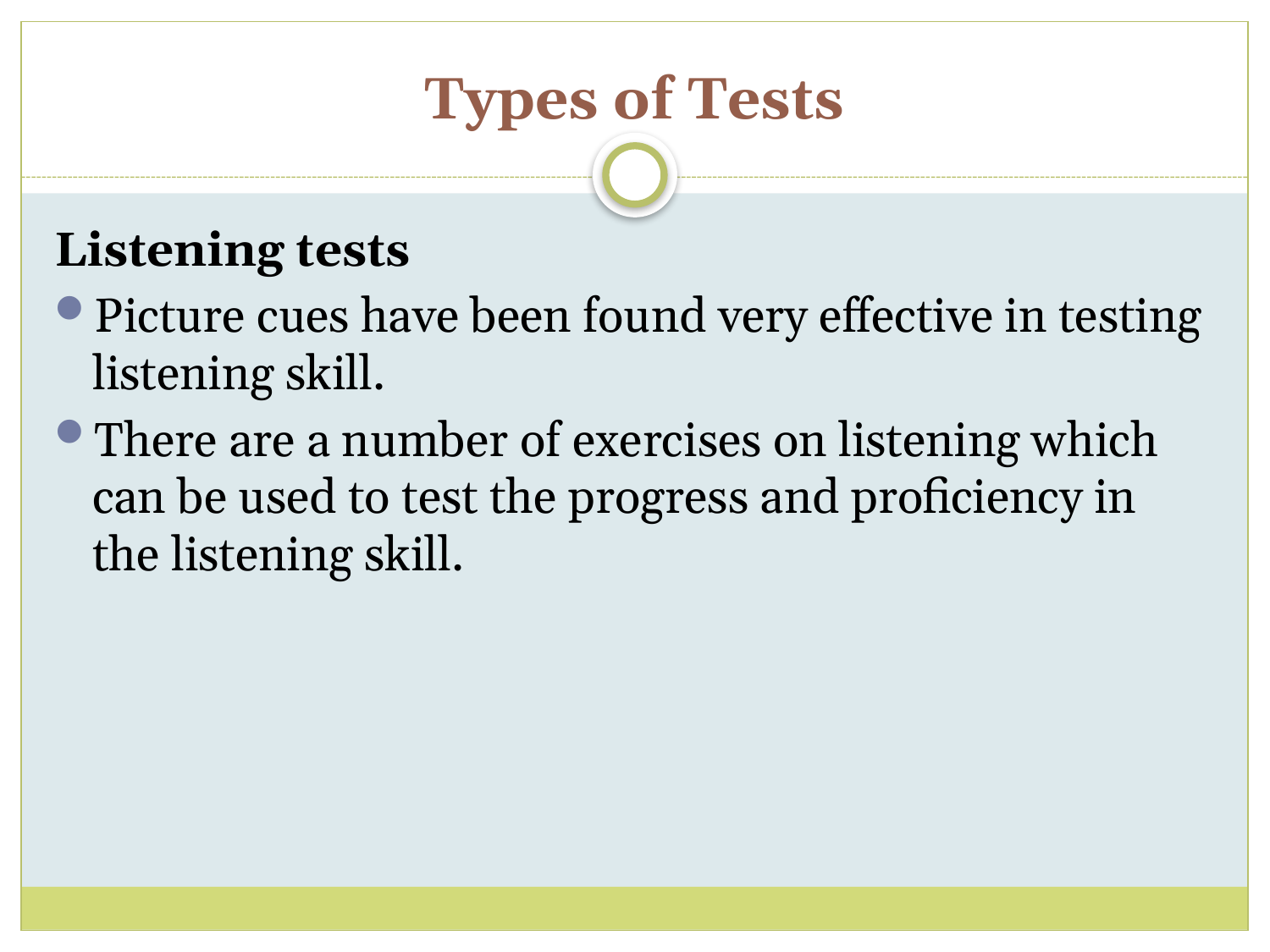

# Types of Tests
Listening tests
Picture cues have been found very effective in testing listening skill.
There are a number of exercises on listening which can be used to test the progress and proficiency in the listening skill.